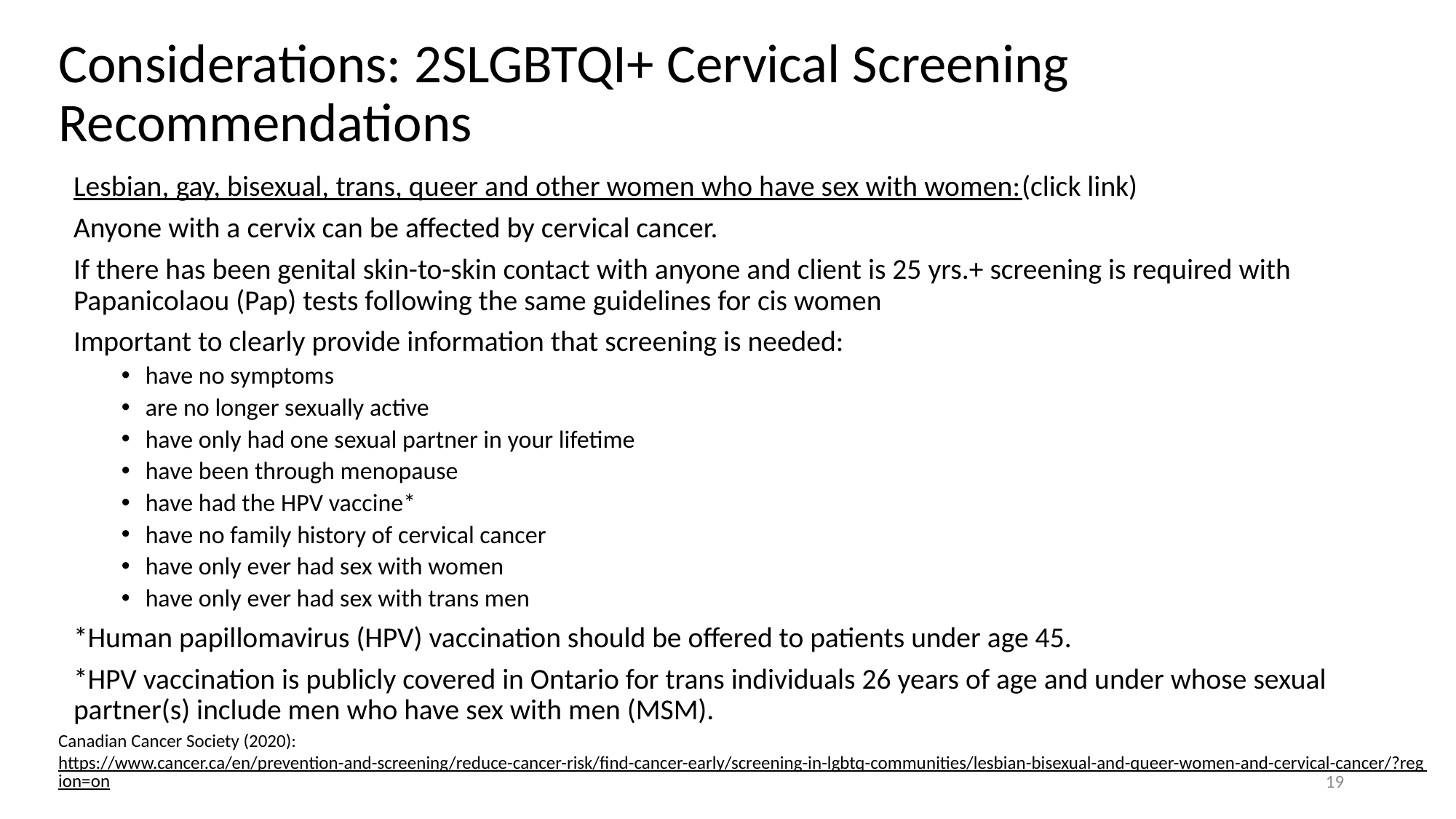

# Considerations: 2SLGBTQI+ Cervical Screening Recommendations
Lesbian, gay, bisexual, trans, queer and other women who have sex with women: (click link)
Anyone with a cervix can be affected by cervical cancer.
If there has been genital skin-to-skin contact with anyone and client is 25 yrs.+ screening is required with Papanicolaou (Pap) tests following the same guidelines for cis women
Important to clearly provide information that screening is needed:
have no symptoms
are no longer sexually active
have only had one sexual partner in your lifetime
have been through menopause
have had the HPV vaccine*
have no family history of cervical cancer
have only ever had sex with women
have only ever had sex with trans men
*Human papillomavirus (HPV) vaccination should be offered to patients under age 45.
*HPV vaccination is publicly covered in Ontario for trans individuals 26 years of age and under whose sexual partner(s) include men who have sex with men (MSM).

Canadian Cancer Society (2020):
https://www.cancer.ca/en/prevention-and-screening/reduce-cancer-risk/find-cancer-early/screening-in-lgbtq-communities/lesbian-bisexual-and-queer-women-and-cervical-cancer/?region=on
19